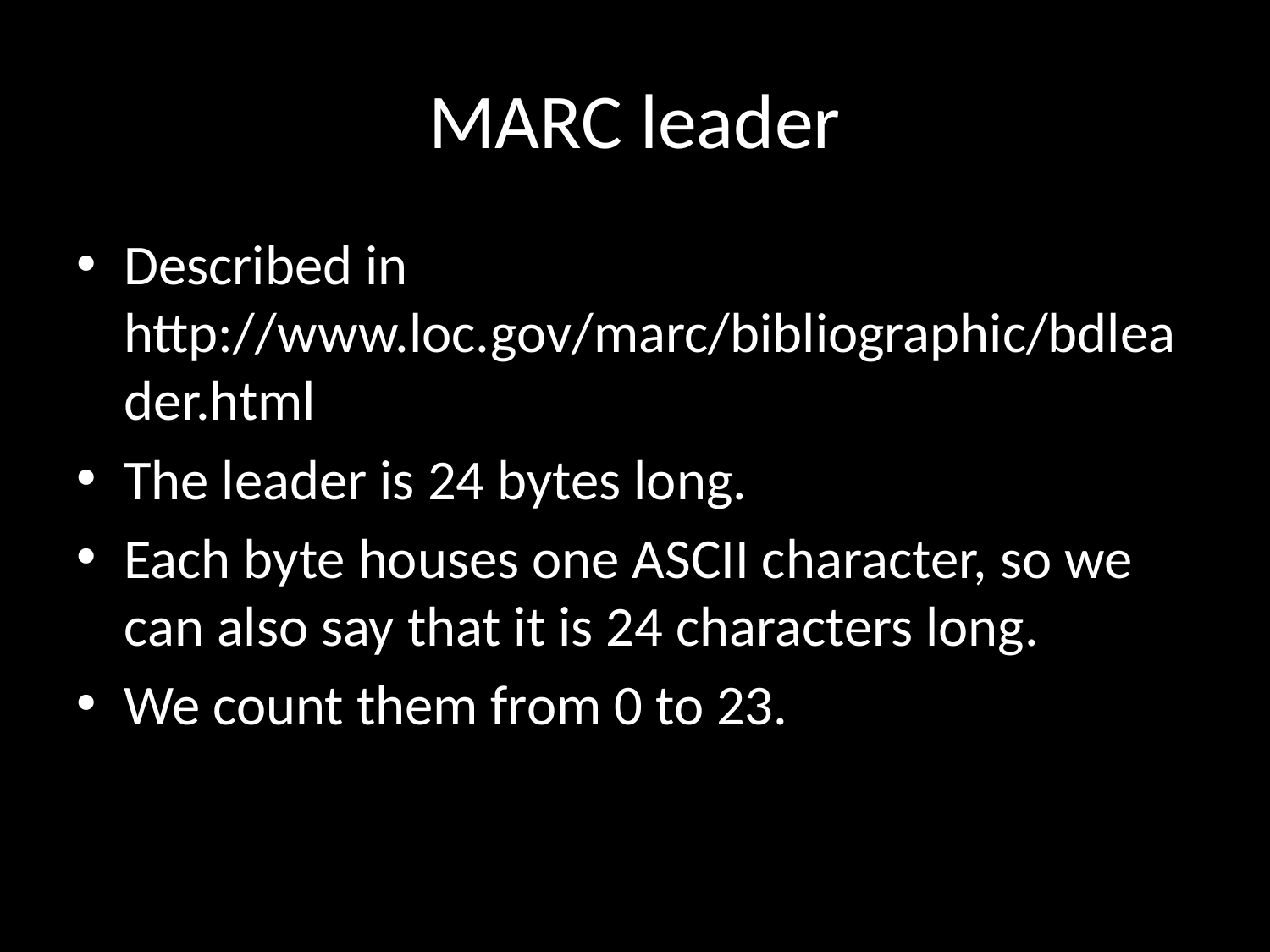

# MARC leader
Described in http://www.loc.gov/marc/bibliographic/bdleader.html
The leader is 24 bytes long.
Each byte houses one ASCII character, so we can also say that it is 24 characters long.
We count them from 0 to 23.